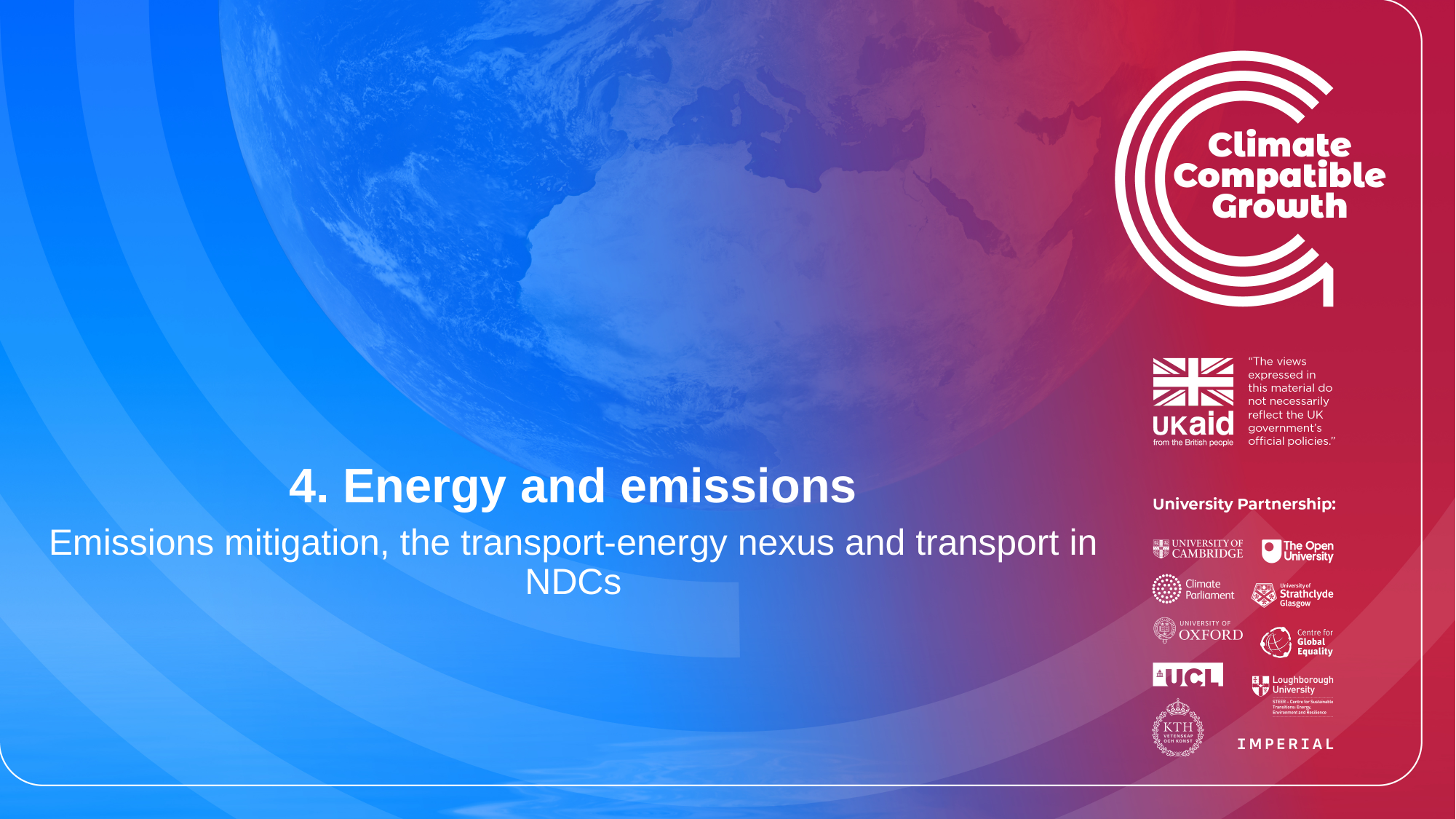

# 4. Energy and emissions
Emissions mitigation, the transport-energy nexus and transport in NDCs